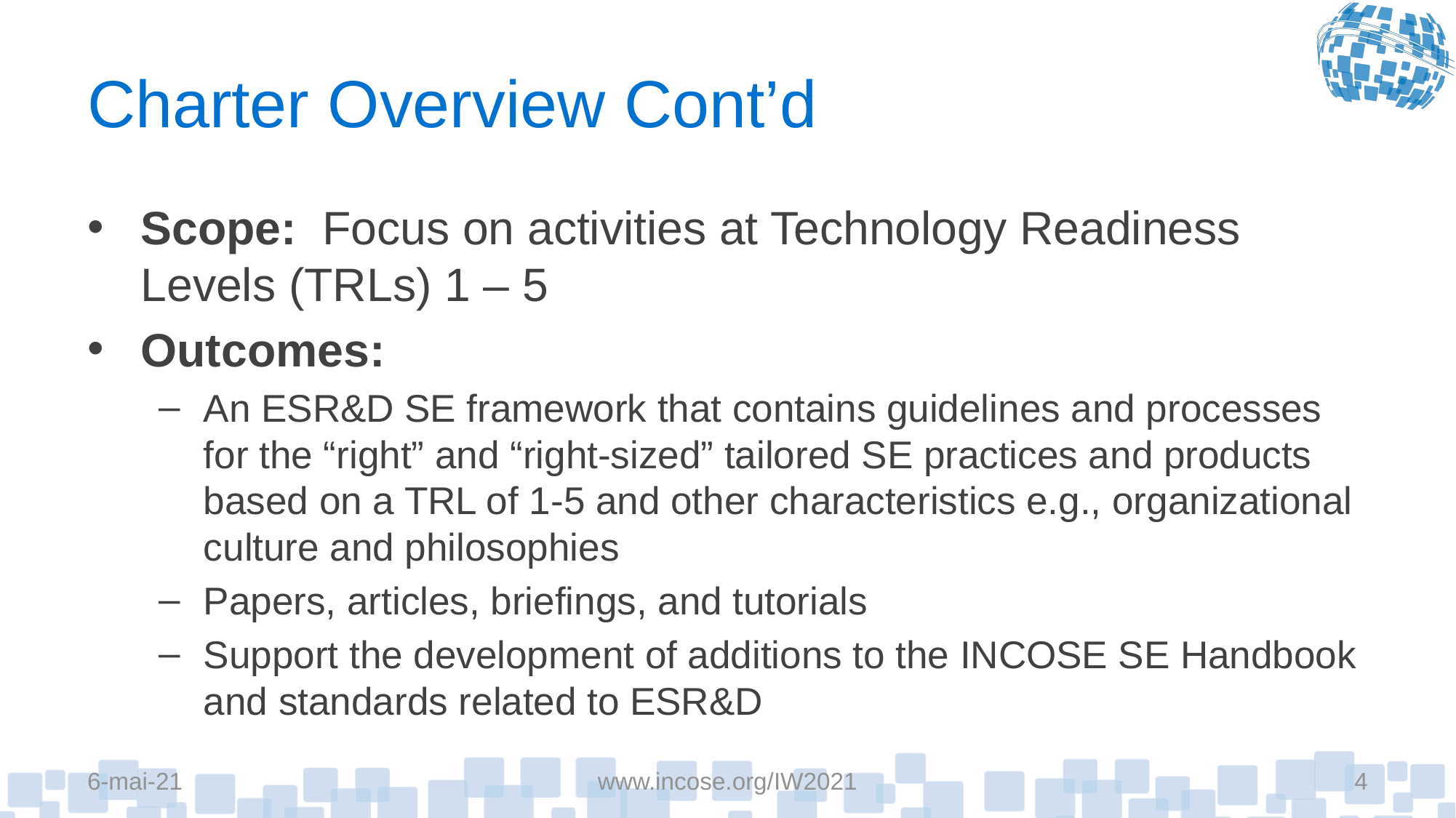

# Charter Overview Cont’d
Scope:  Focus on activities at Technology Readiness Levels (TRLs) 1 – 5
Outcomes:
An ESR&D SE framework that contains guidelines and processes for the “right” and “right-sized” tailored SE practices and products based on a TRL of 1-5 and other characteristics e.g., organizational culture and philosophies
Papers, articles, briefings, and tutorials
Support the development of additions to the INCOSE SE Handbook and standards related to ESR&D

6-mai-21
www.incose.org/IW2021
4